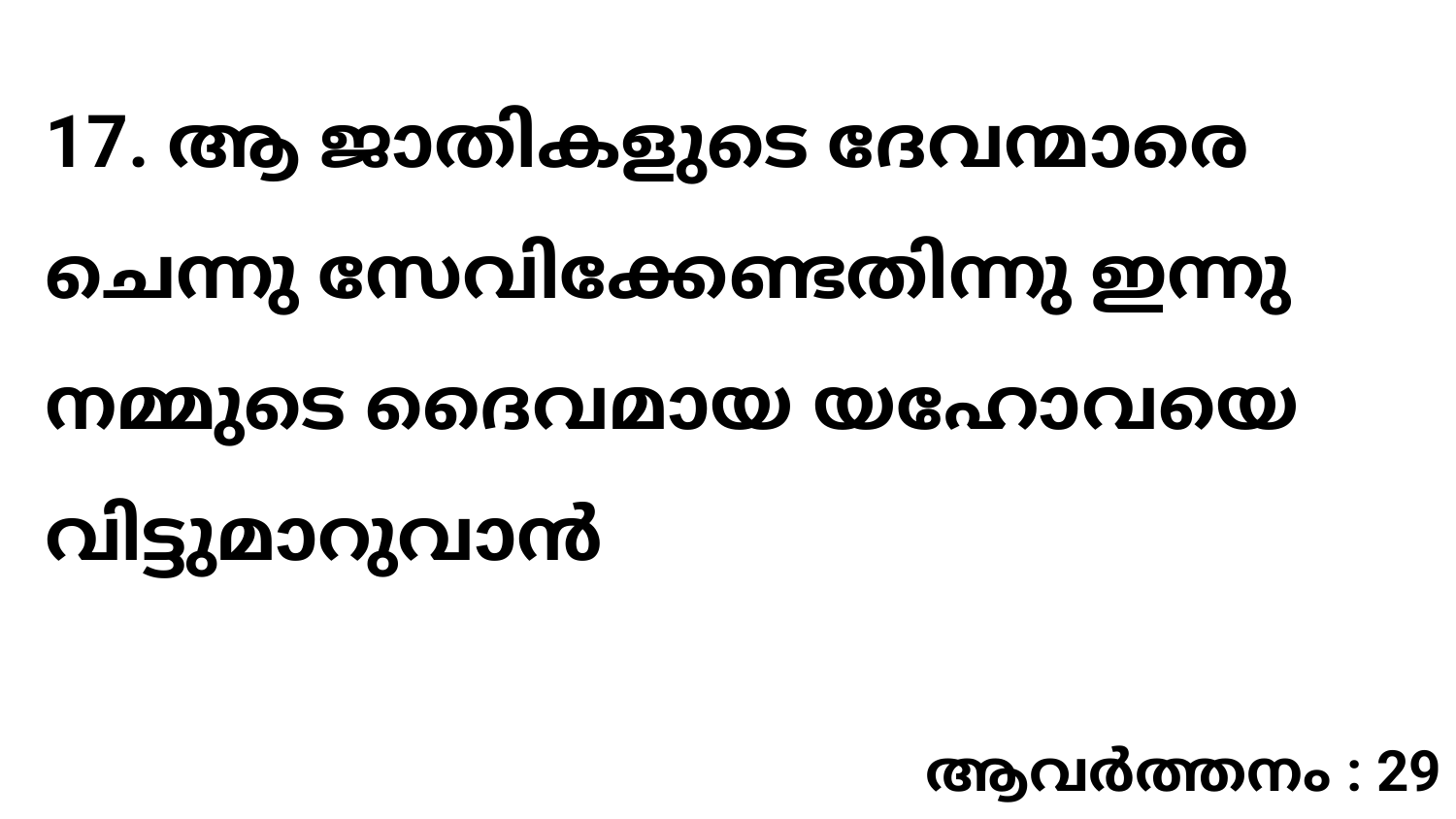

17. ആ ജാതികളുടെ ദേവന്മാരെ ചെന്നു സേവിക്കേണ്ടതിന്നു ഇന്നു നമ്മുടെ ദൈവമായ യഹോവയെ വിട്ടുമാറുവാൻ
ആവർത്തനം : 29